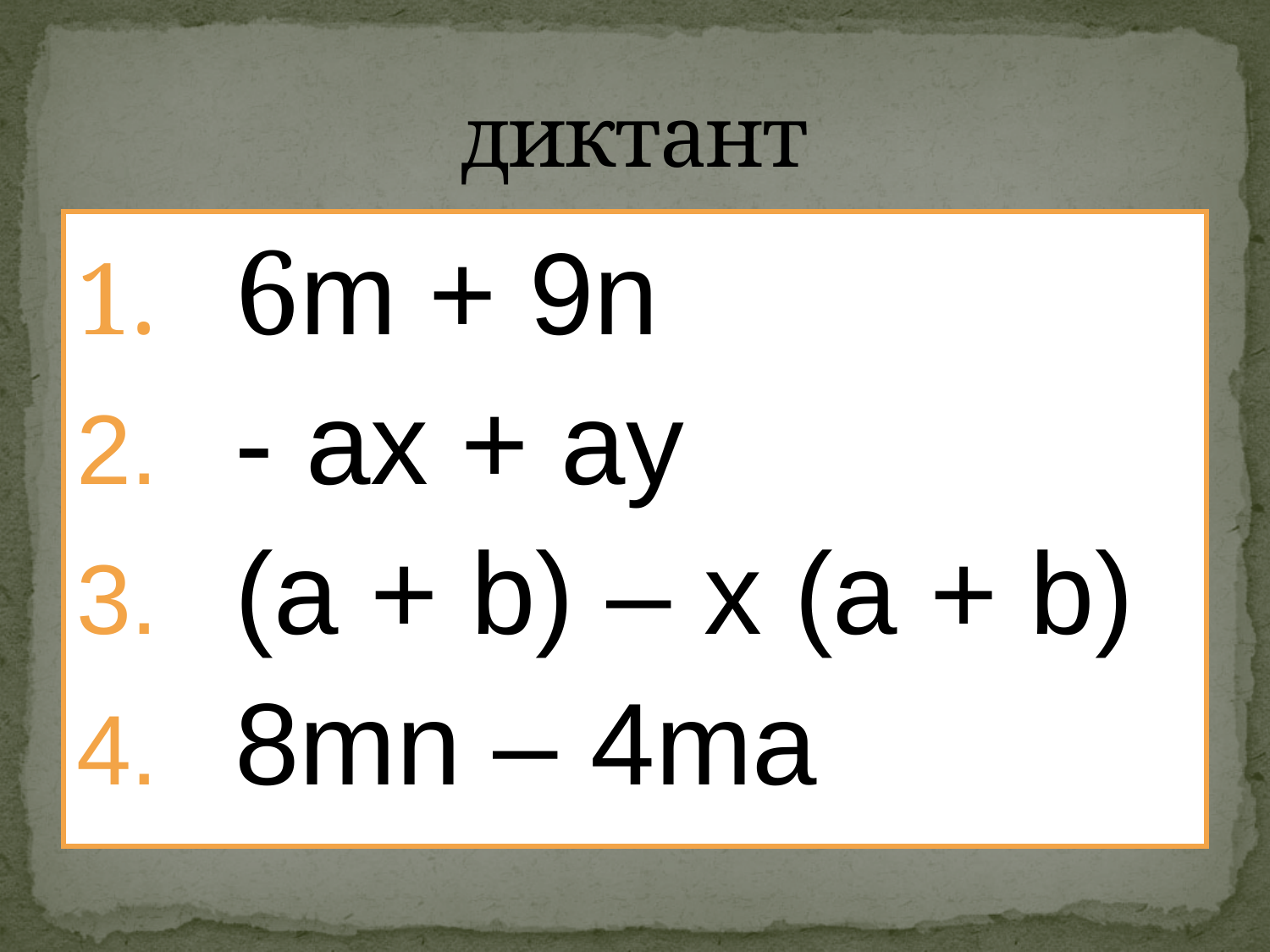

# диктант
6m + 9n
- ax + ay
(a + b) – x (a + b)
8mn – 4ma